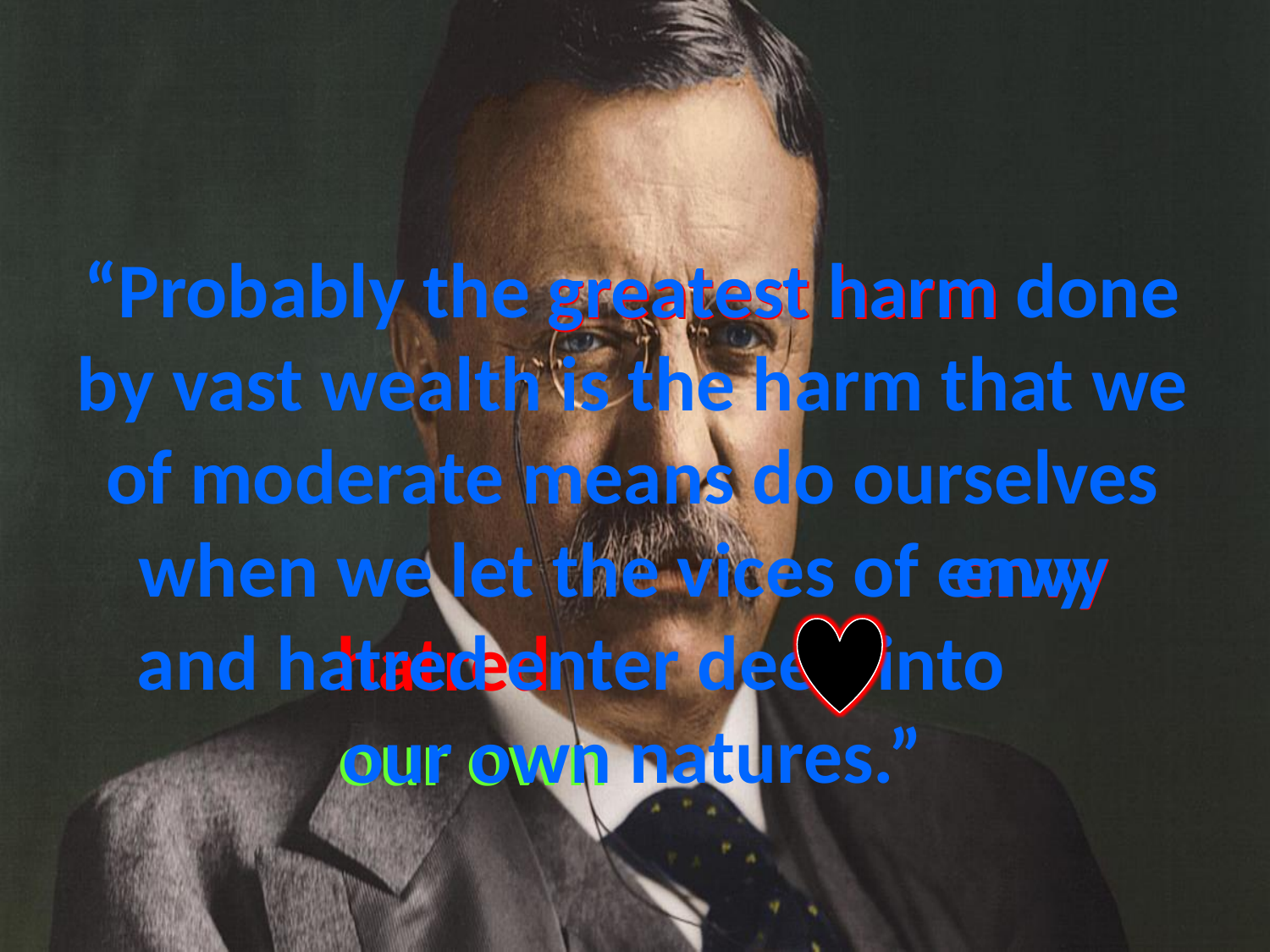

greatest harm
# “Probably the greatest harm done by vast wealth is the harm that we of moderate means do ourselves when we let the vices of envy   and hatred enter deep into        our own natures.”
envy
envy
envy
hatred

our own